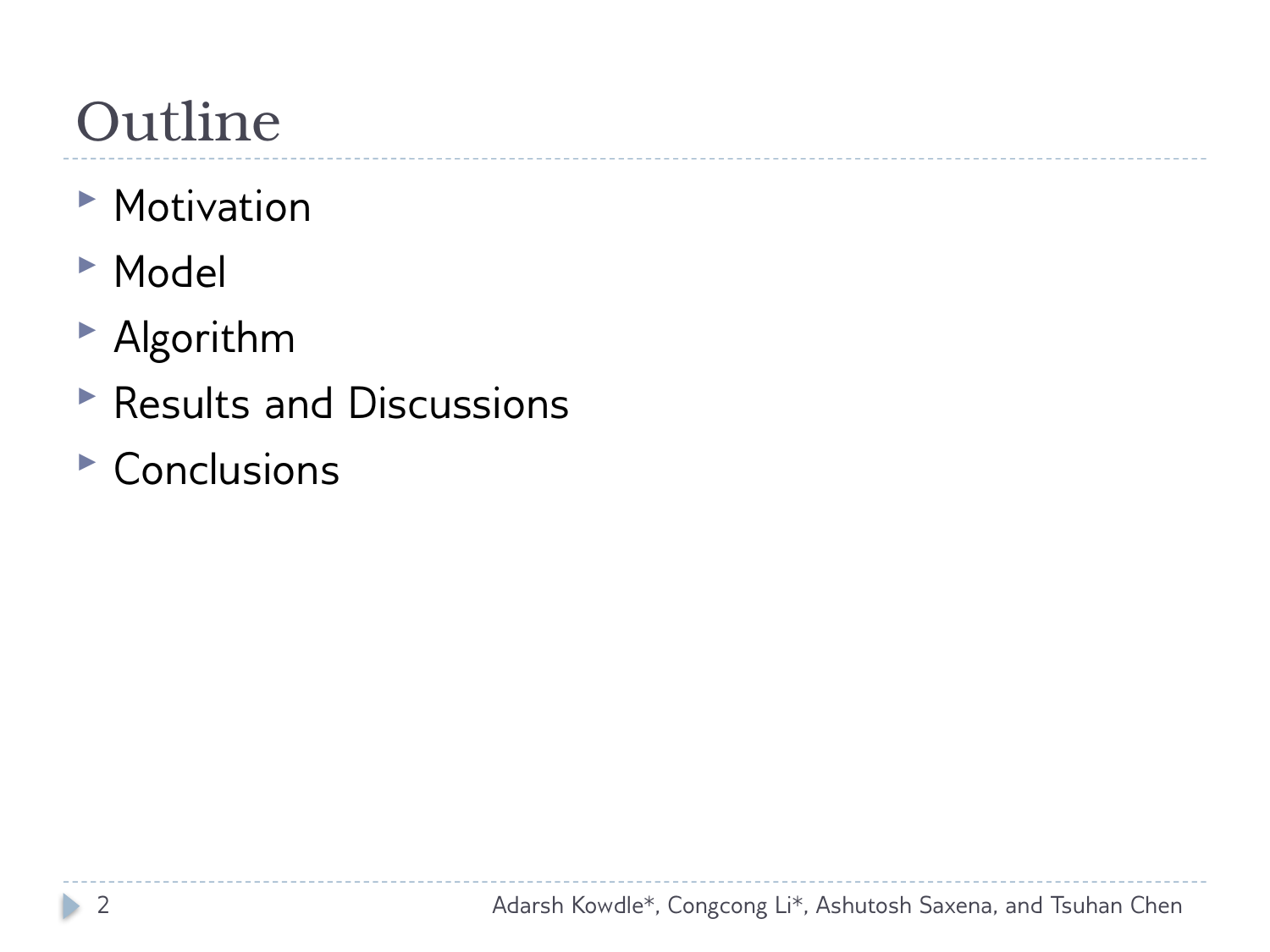

# Outline
Motivation
Model
Algorithm
Results and Discussions
Conclusions

2
Adarsh Kowdle*, Congcong Li*, Ashutosh Saxena, and Tsuhan Chen